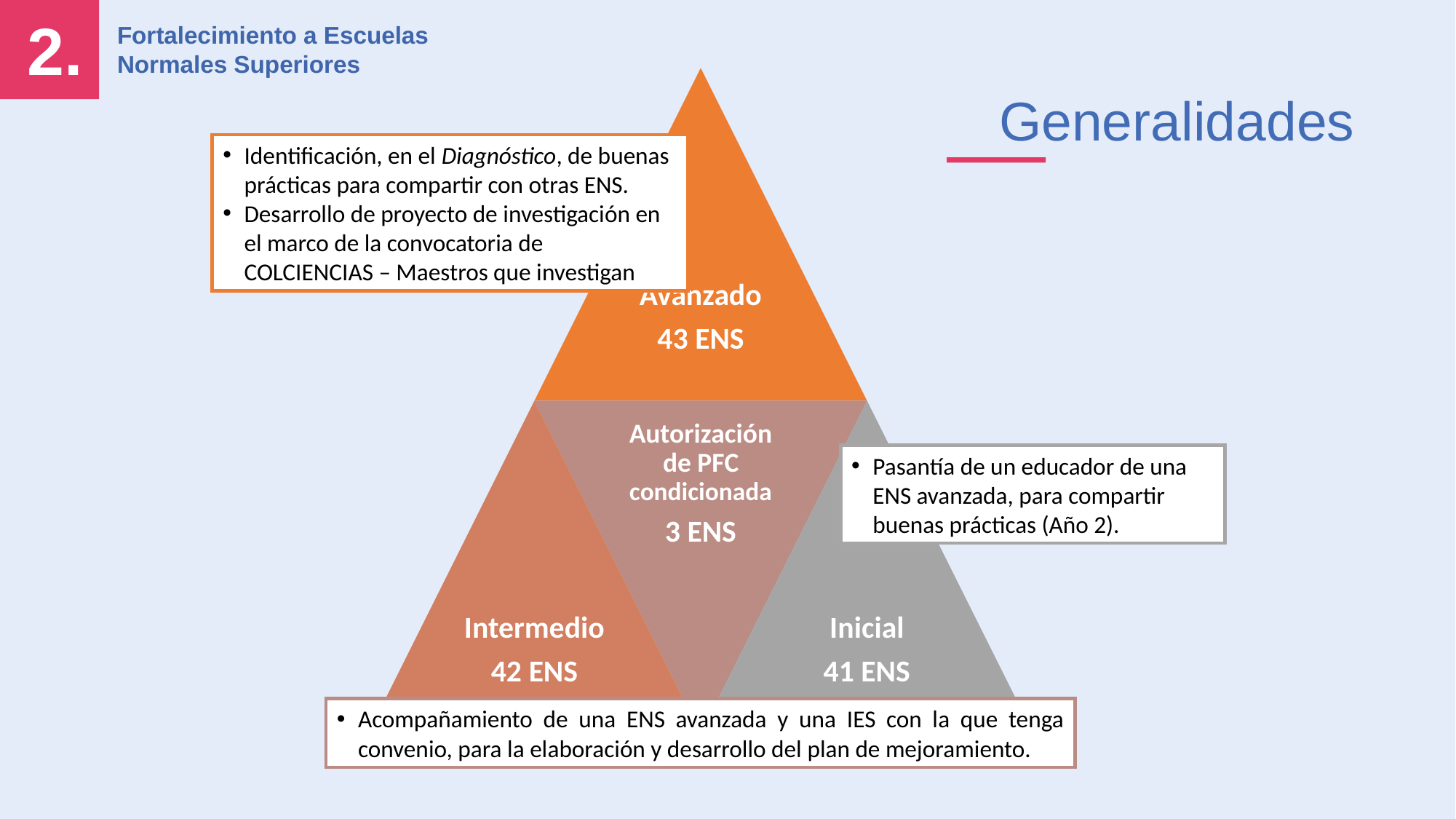

2.
Fortalecimiento a Escuelas Normales Superiores
Avanzado
43 ENS
Intermedio
42 ENS
Autorización de PFC condicionada
3 ENS
Inicial
41 ENS
Generalidades
Identificación, en el Diagnóstico, de buenas prácticas para compartir con otras ENS.
Desarrollo de proyecto de investigación en el marco de la convocatoria de COLCIENCIAS – Maestros que investigan

Pasantía de un educador de una ENS avanzada, para compartir buenas prácticas (Año 2).
Acompañamiento de una ENS avanzada y una IES con la que tenga convenio, para la elaboración y desarrollo del plan de mejoramiento.